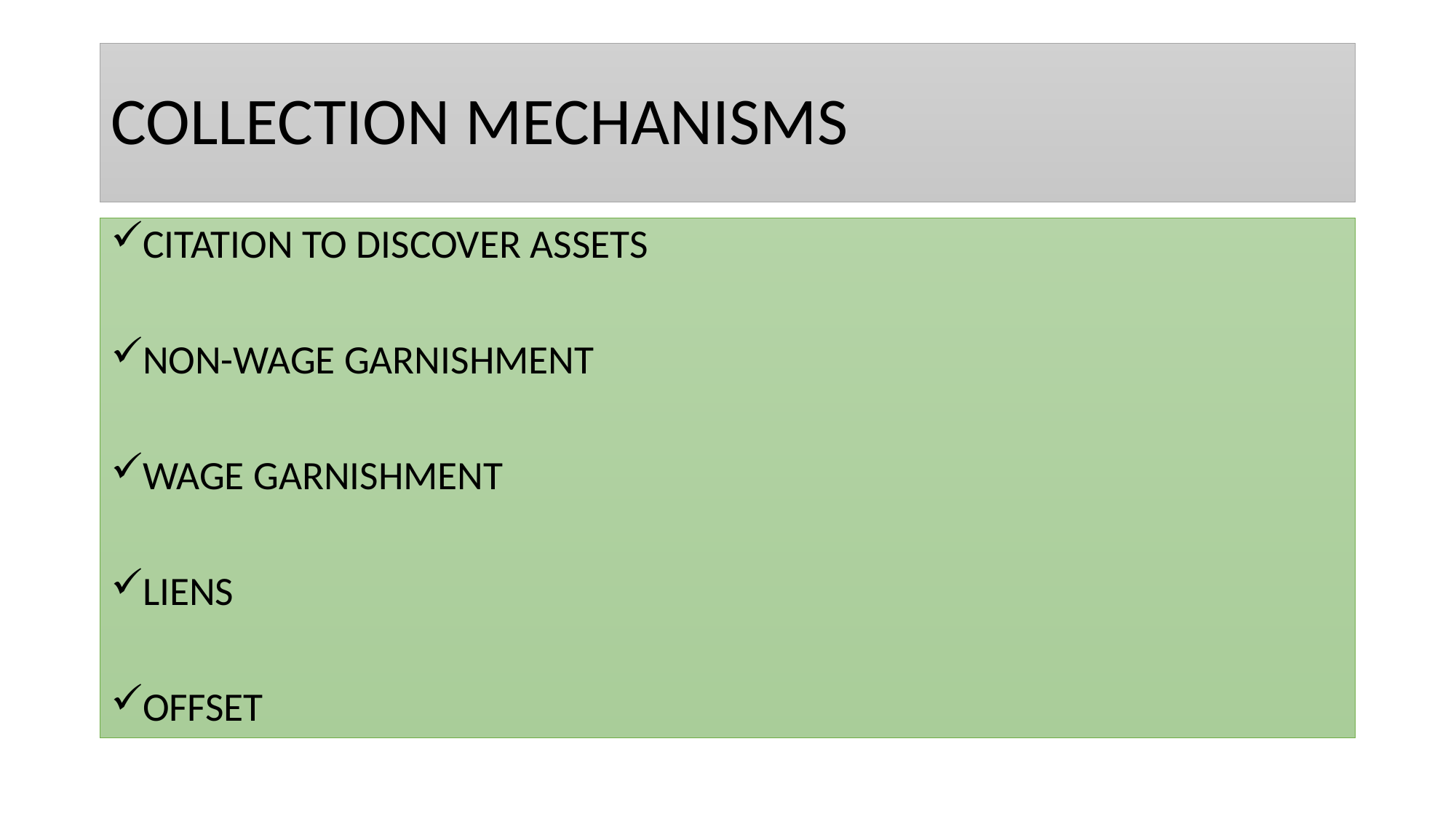

# COLLECTION MECHANISMS
CITATION TO DISCOVER ASSETS

NON-WAGE GARNISHMENT

WAGE GARNISHMENT

LIENS

OFFSET